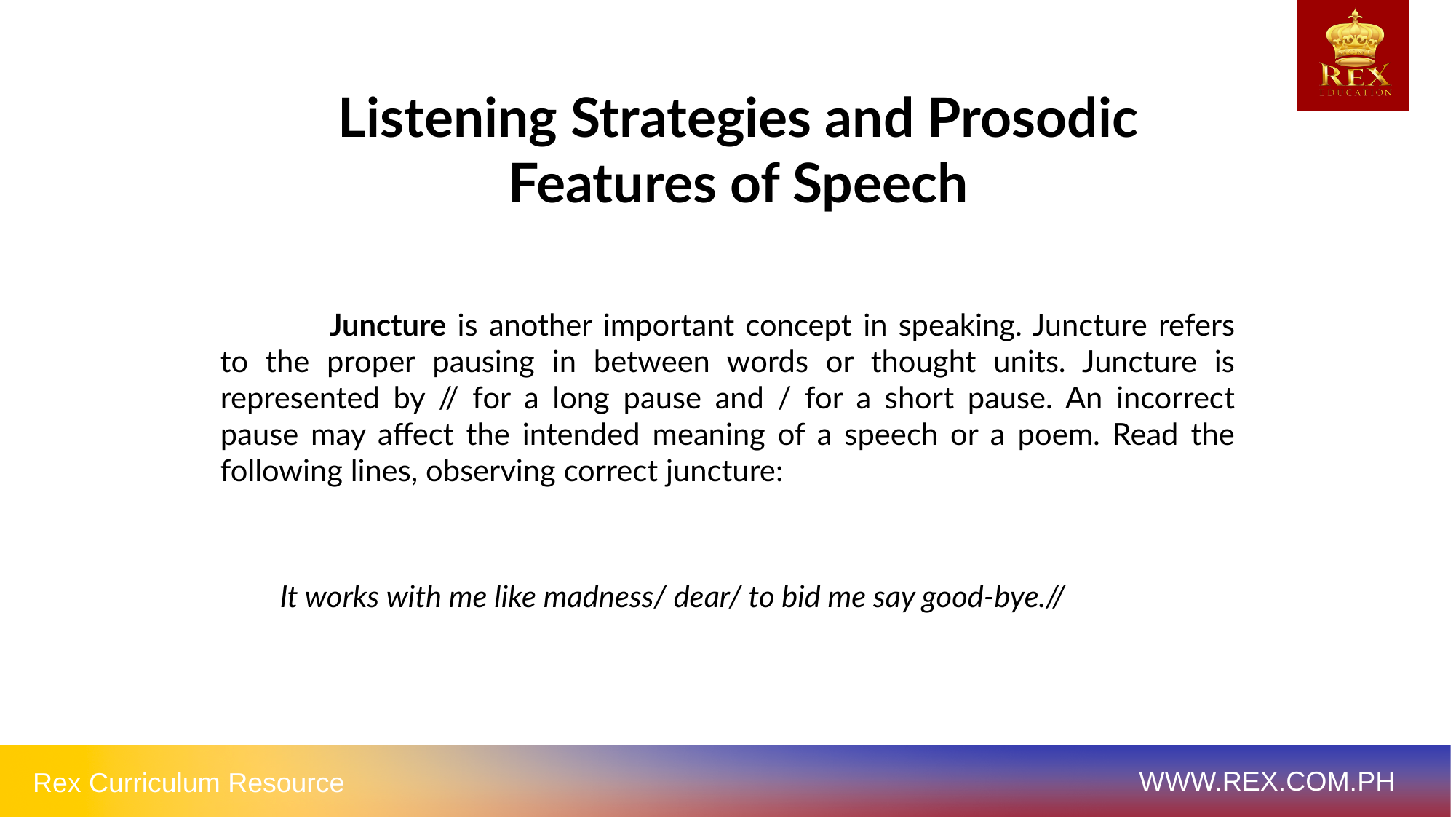

Listening Strategies and Prosodic Features of Speech
	Juncture is another important concept in speaking. Juncture refers to the proper pausing in between words or thought units. Juncture is represented by // for a long pause and / for a short pause. An incorrect pause may affect the intended meaning of a speech or a poem. Read the following lines, observing correct juncture:
It works with me like madness/ dear/ to bid me say good-bye.//